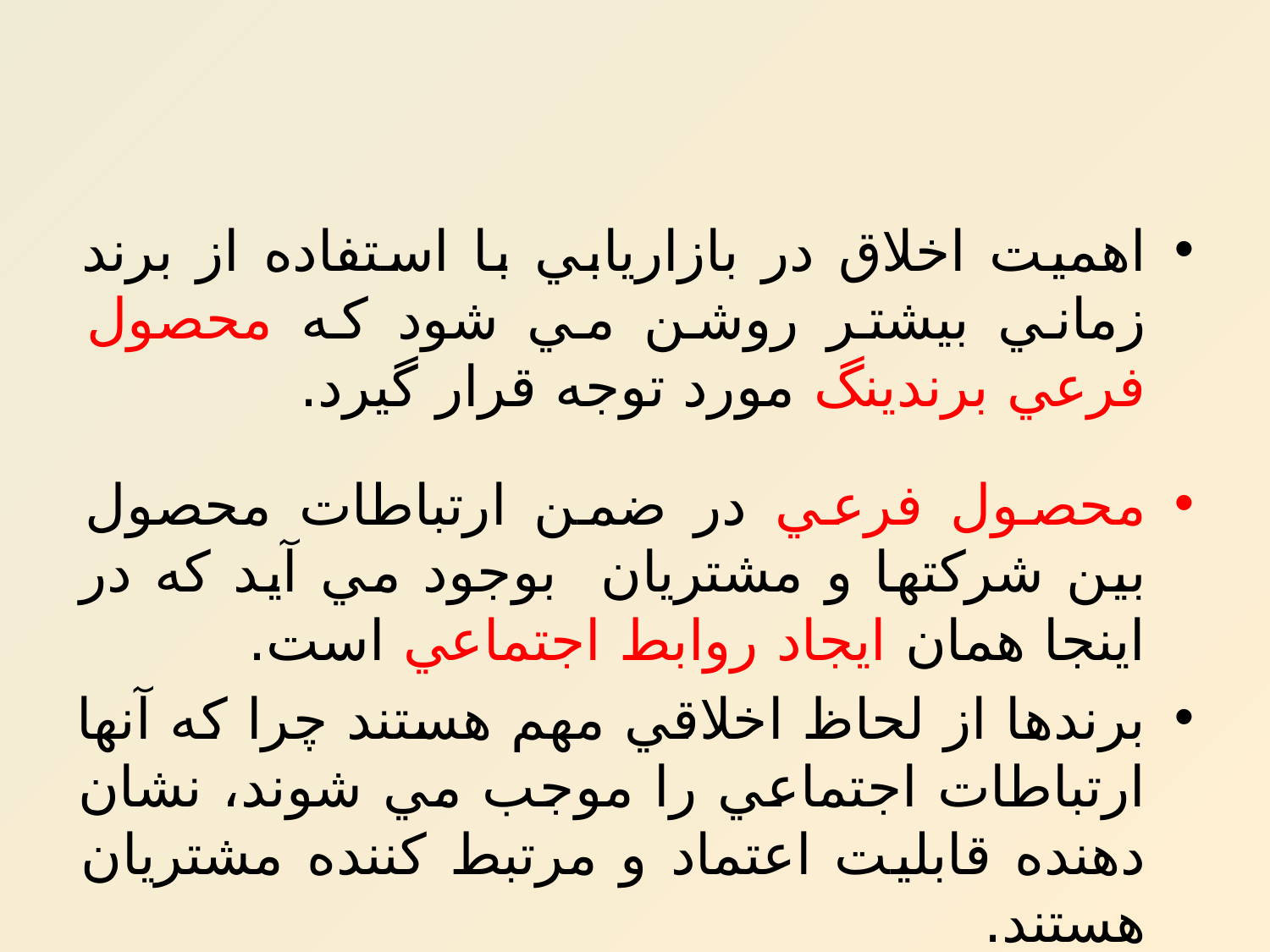

اهميت اخلاق در بازاريابي با استفاده از برند زماني بيشتر روشن مي شود که محصول فرعي برندينگ مورد توجه قرار گيرد.

محصول فرعي در ضمن ارتباطات محصول بين شرکتها و مشتريان  بوجود مي آيد که در اينجا همان ايجاد روابط اجتماعي است.
برندها از لحاظ اخلاقي مهم هستند چرا که آنها ارتباطات اجتماعي را موجب مي شوند، نشان دهنده قابليت اعتماد و مرتبط کننده مشتريان هستند.